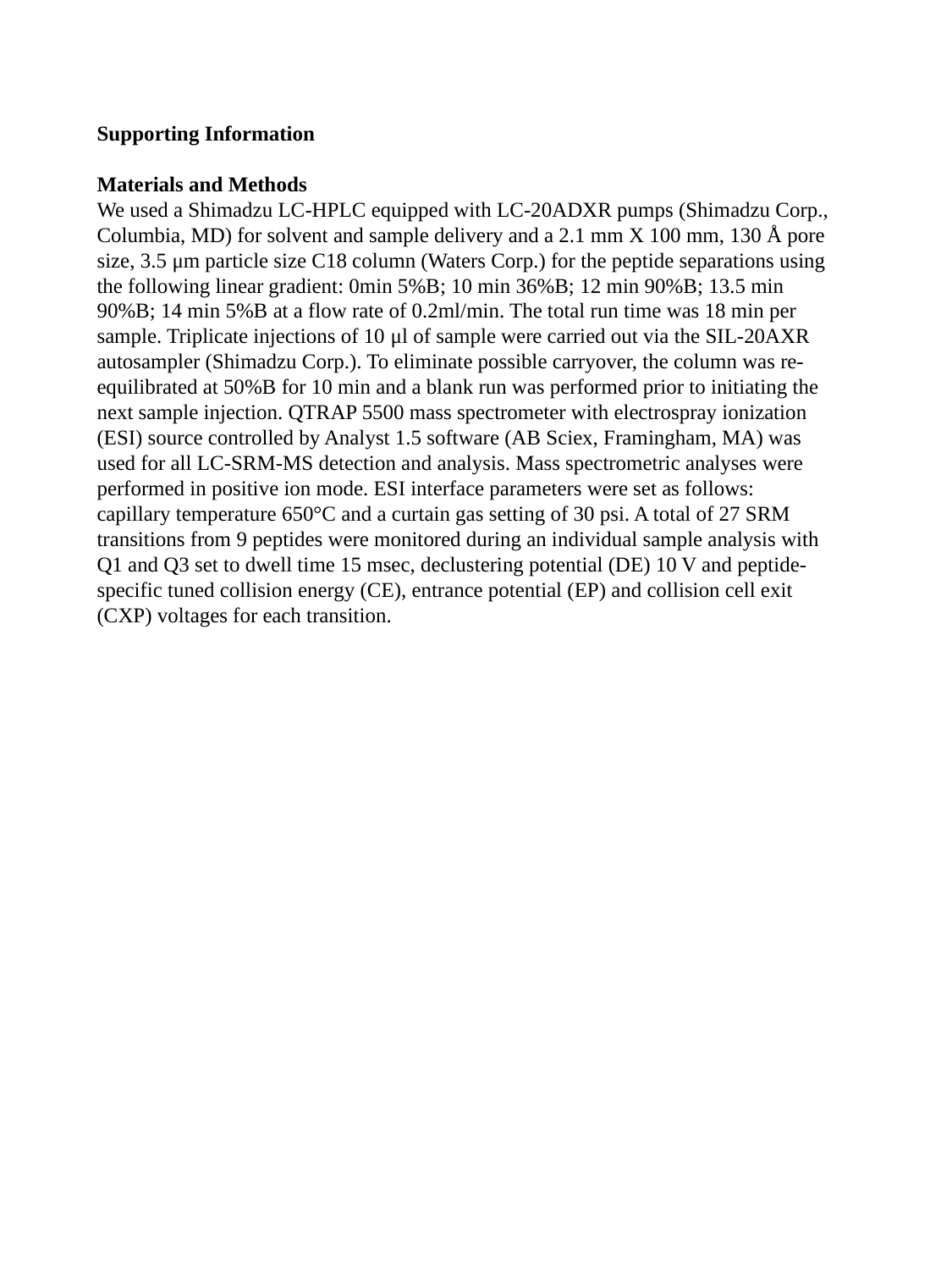

Supporting Information

Materials and Methods
We used a Shimadzu LC-HPLC equipped with LC-20ADXR pumps (Shimadzu Corp., Columbia, MD) for solvent and sample delivery and a 2.1 mm X 100 mm, 130 Å pore size, 3.5 μm particle size C18 column (Waters Corp.) for the peptide separations using the following linear gradient: 0min 5%B; 10 min 36%B; 12 min 90%B; 13.5 min 90%B; 14 min 5%B at a flow rate of 0.2ml/min. The total run time was 18 min per sample. Triplicate injections of 10 μl of sample were carried out via the SIL-20AXR autosampler (Shimadzu Corp.). To eliminate possible carryover, the column was re-equilibrated at 50%B for 10 min and a blank run was performed prior to initiating the next sample injection. QTRAP 5500 mass spectrometer with electrospray ionization (ESI) source controlled by Analyst 1.5 software (AB Sciex, Framingham, MA) was used for all LC-SRM-MS detection and analysis. Mass spectrometric analyses were performed in positive ion mode. ESI interface parameters were set as follows: capillary temperature 650°C and a curtain gas setting of 30 psi. A total of 27 SRM transitions from 9 peptides were monitored during an individual sample analysis with Q1 and Q3 set to dwell time 15 msec, declustering potential (DE) 10 V and peptide-specific tuned collision energy (CE), entrance potential (EP) and collision cell exit (CXP) voltages for each transition.